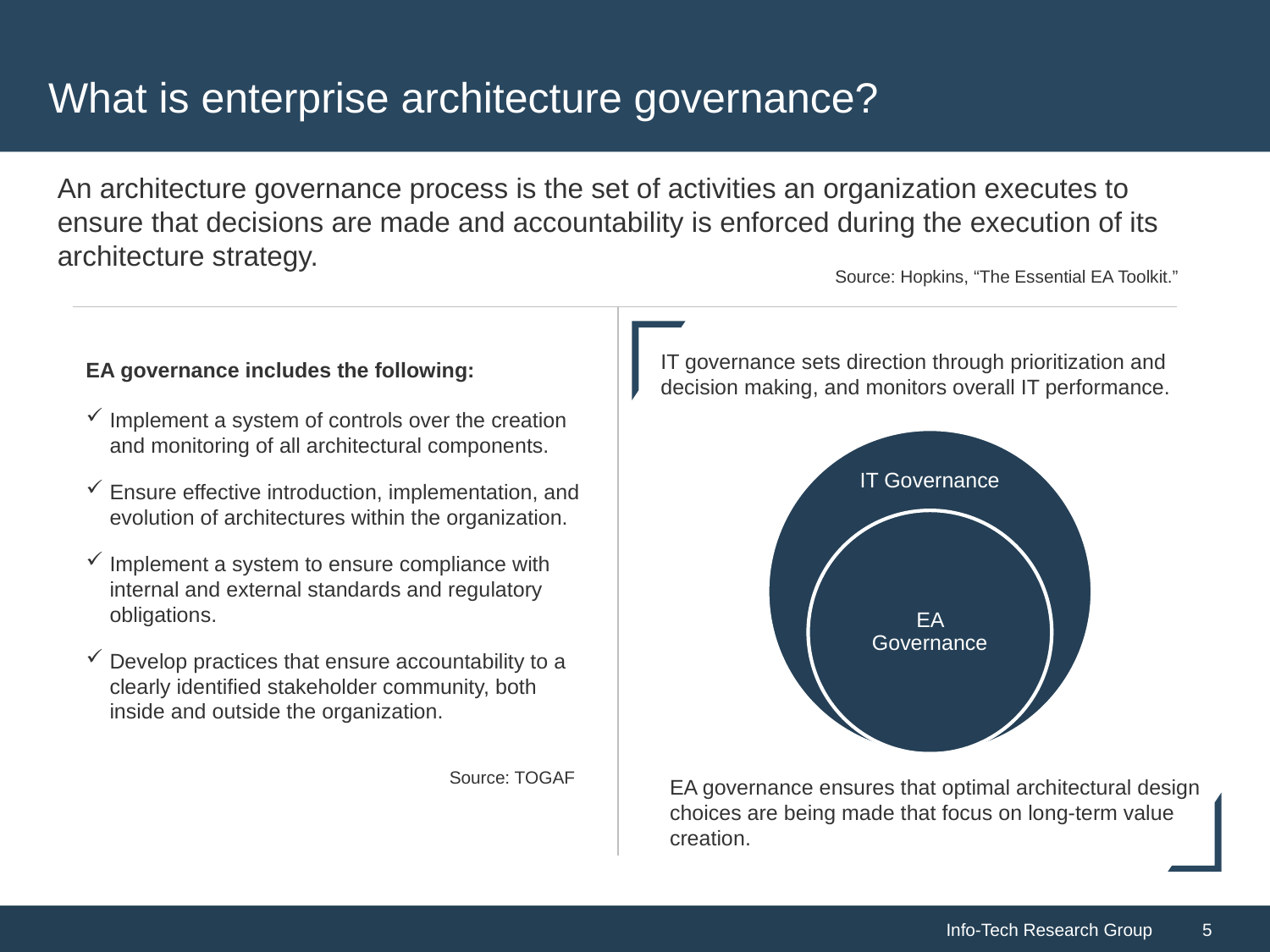

# What is enterprise architecture governance?
An architecture governance process is the set of activities an organization executes to ensure that decisions are made and accountability is enforced during the execution of its architecture strategy.
Source: Hopkins, “The Essential EA Toolkit.”

IT governance sets direction through prioritization and decision making, and monitors overall IT performance.
EA governance includes the following:
Implement a system of controls over the creation and monitoring of all architectural components.
Ensure effective introduction, implementation, and evolution of architectures within the organization.
Implement a system to ensure compliance with internal and external standards and regulatory obligations.
Develop practices that ensure accountability to a clearly identified stakeholder community, both inside and outside the organization.

IT Governance
EA Governance
Source: TOGAF
EA governance ensures that optimal architectural design choices are being made that focus on long-term value creation.